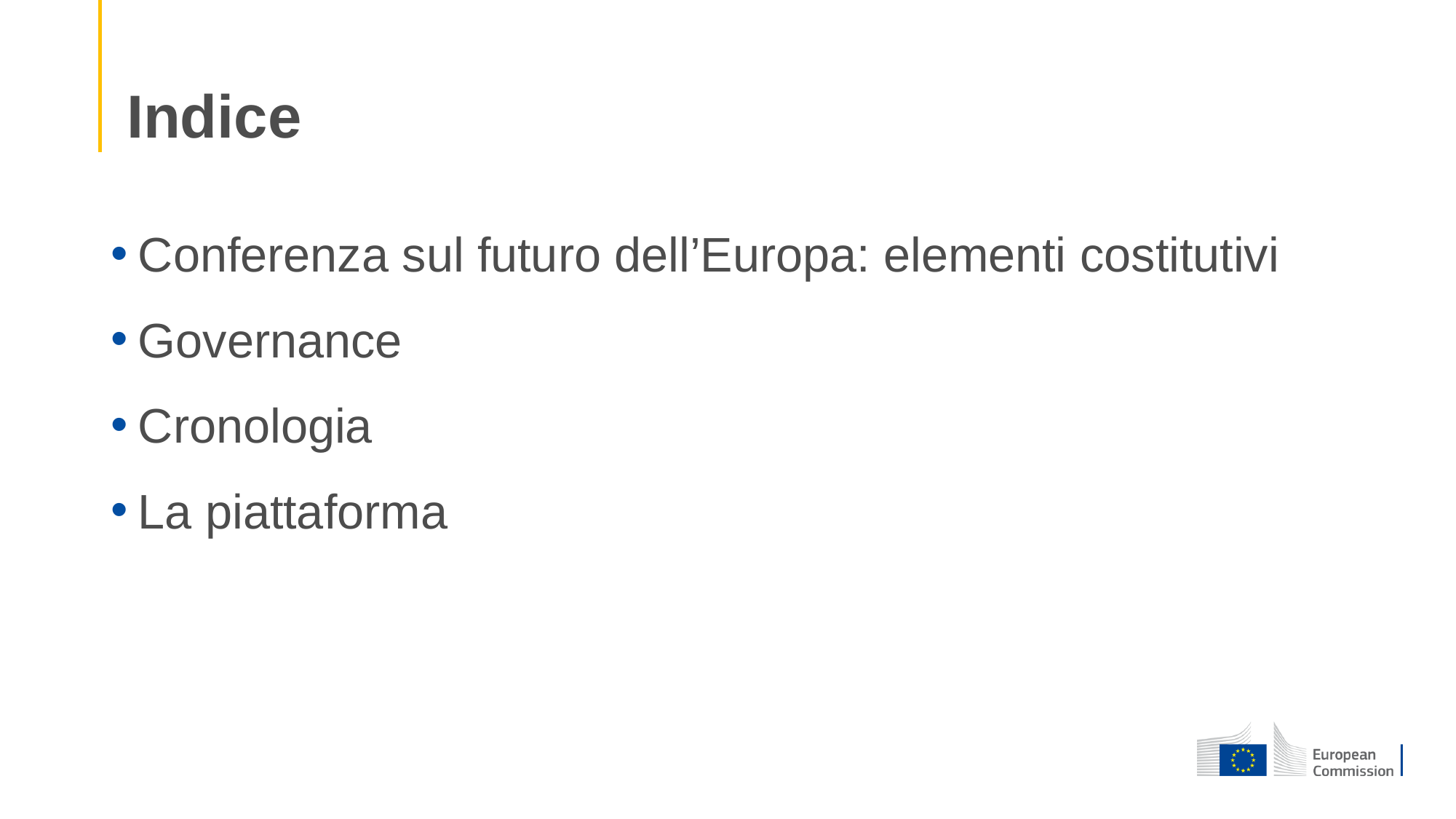

# Indice
Conferenza sul futuro dell’Europa: elementi costitutivi
Governance
Cronologia
La piattaforma